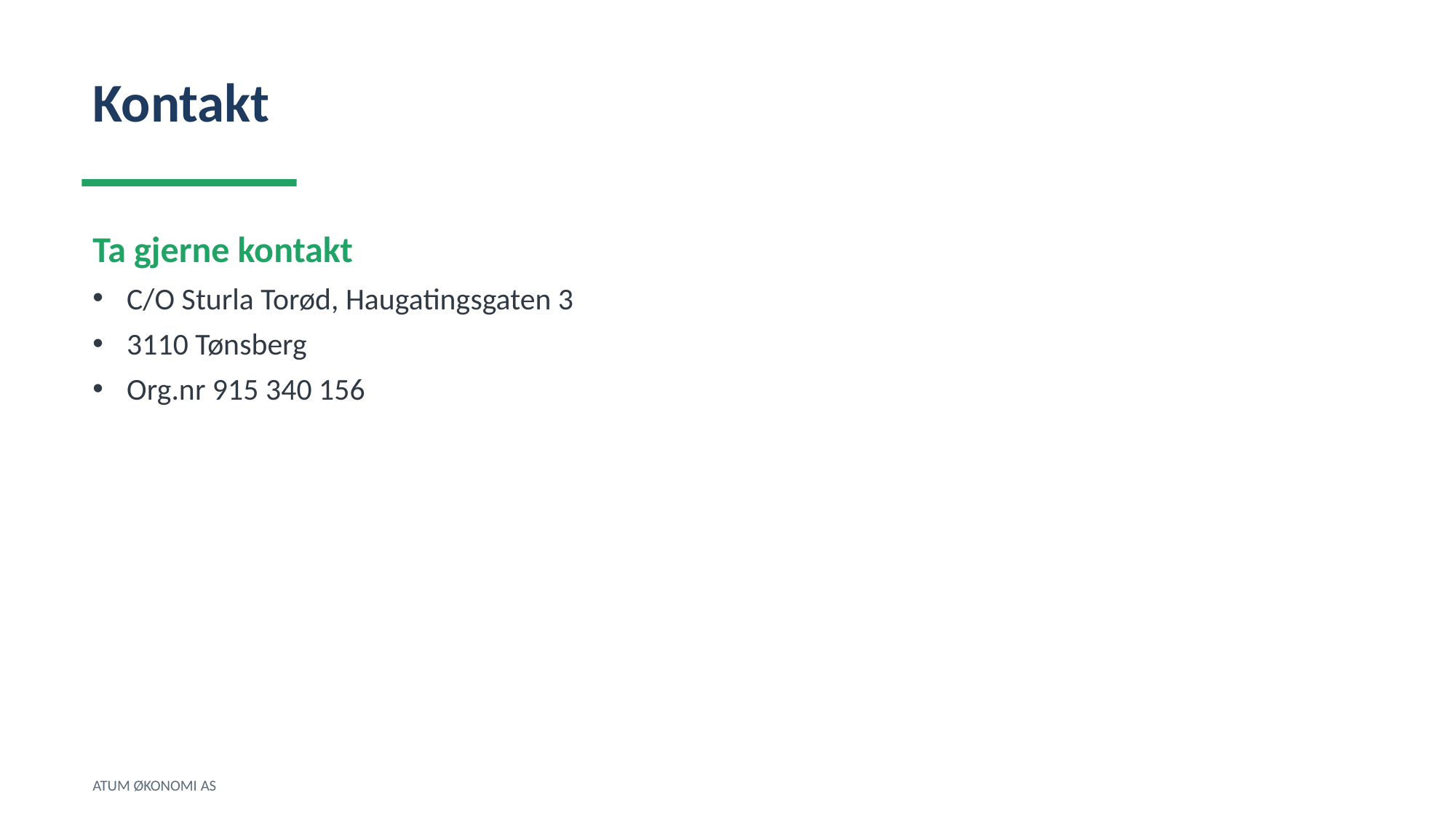

Kontakt

Ta gjerne kontakt
C/O Sturla Torød, Haugatingsgaten 3
3110 Tønsberg
Org.nr 915 340 156
ATUM ØKONOMI AS